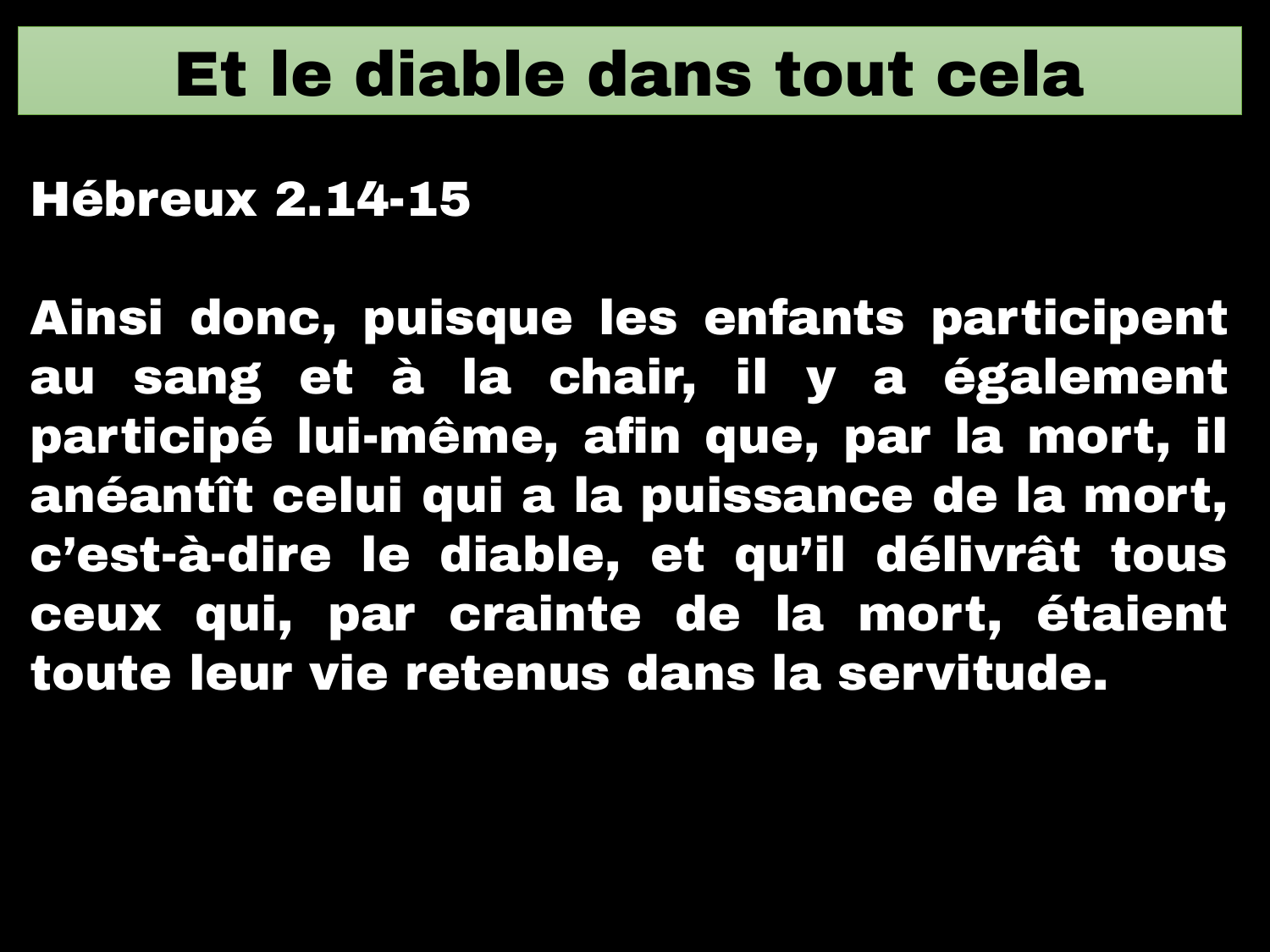

Et le diable dans tout cela
Hébreux 2.14-15

Ainsi donc, puisque les enfants participent au sang et à la chair, il y a également participé lui-même, afin que, par la mort, il anéantît celui qui a la puissance de la mort, c’est-à-dire le diable, et qu’il délivrât tous ceux qui, par crainte de la mort, étaient toute leur vie retenus dans la servitude.